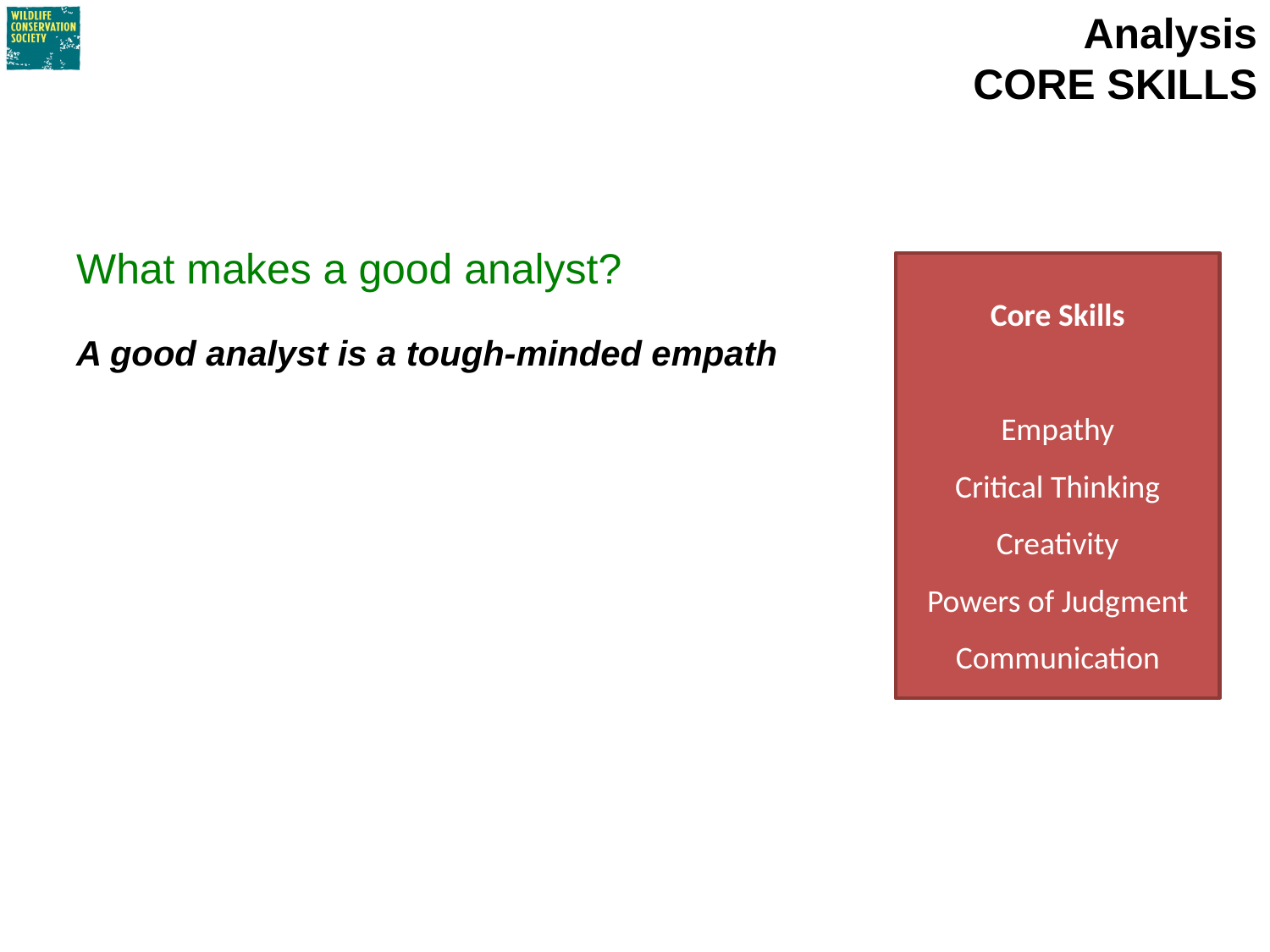

# Analysis CORE SKILLS
What makes a good analyst?
A good analyst is a tough-minded empath
Core Skills

Empathy
Critical Thinking
Creativity
Powers of Judgment
Communication